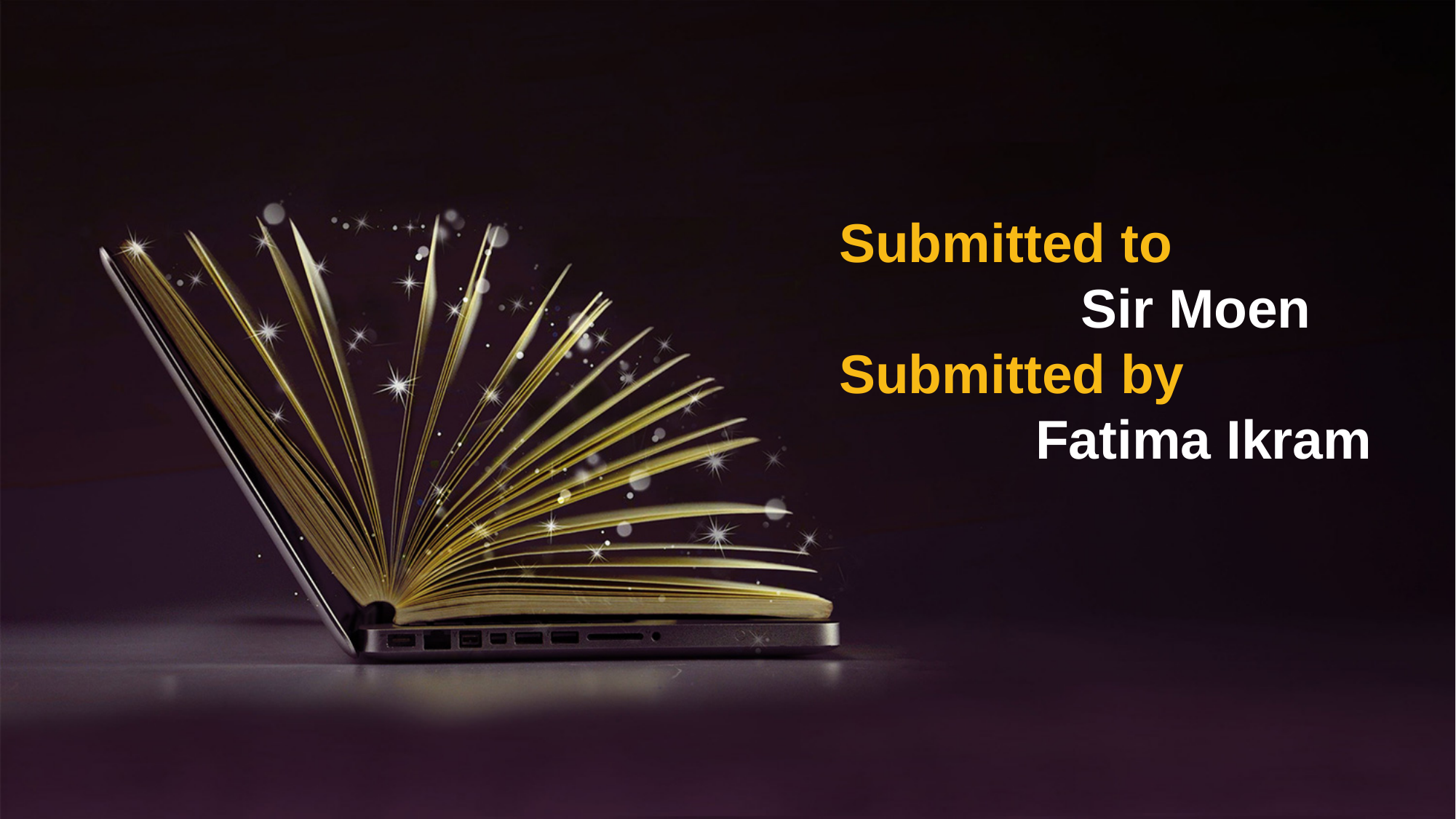

Submitted to
                Sir Moen
Submitted by
             Fatima Ikram